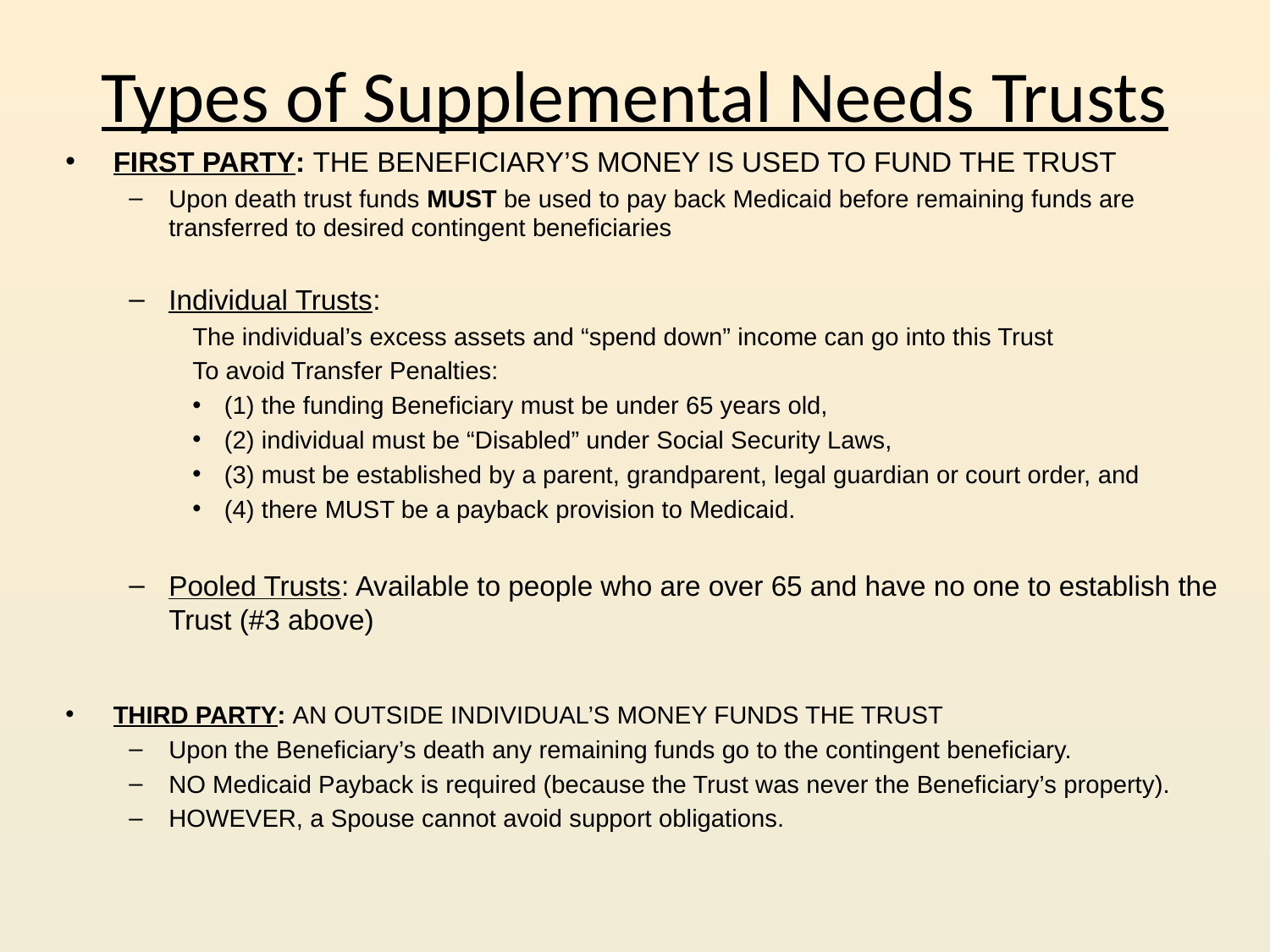

# Types of Supplemental Needs Trusts
FIRST PARTY: The Beneficiary’s money is used to fund the Trust
Upon death trust funds MUST be used to pay back Medicaid before remaining funds are transferred to desired contingent beneficiaries

Individual Trusts:
The individual’s excess assets and “spend down” income can go into this Trust
To avoid Transfer Penalties:
(1) the funding Beneficiary must be under 65 years old,
(2) individual must be “Disabled” under Social Security Laws,
(3) must be established by a parent, grandparent, legal guardian or court order, and
(4) there MUST be a payback provision to Medicaid.

Pooled Trusts: Available to people who are over 65 and have no one to establish the Trust (#3 above)

THIRD PARTY: An outside individual’s money funds the Trust
Upon the Beneficiary’s death any remaining funds go to the contingent beneficiary.
NO Medicaid Payback is required (because the Trust was never the Beneficiary’s property).
HOWEVER, a Spouse cannot avoid support obligations.